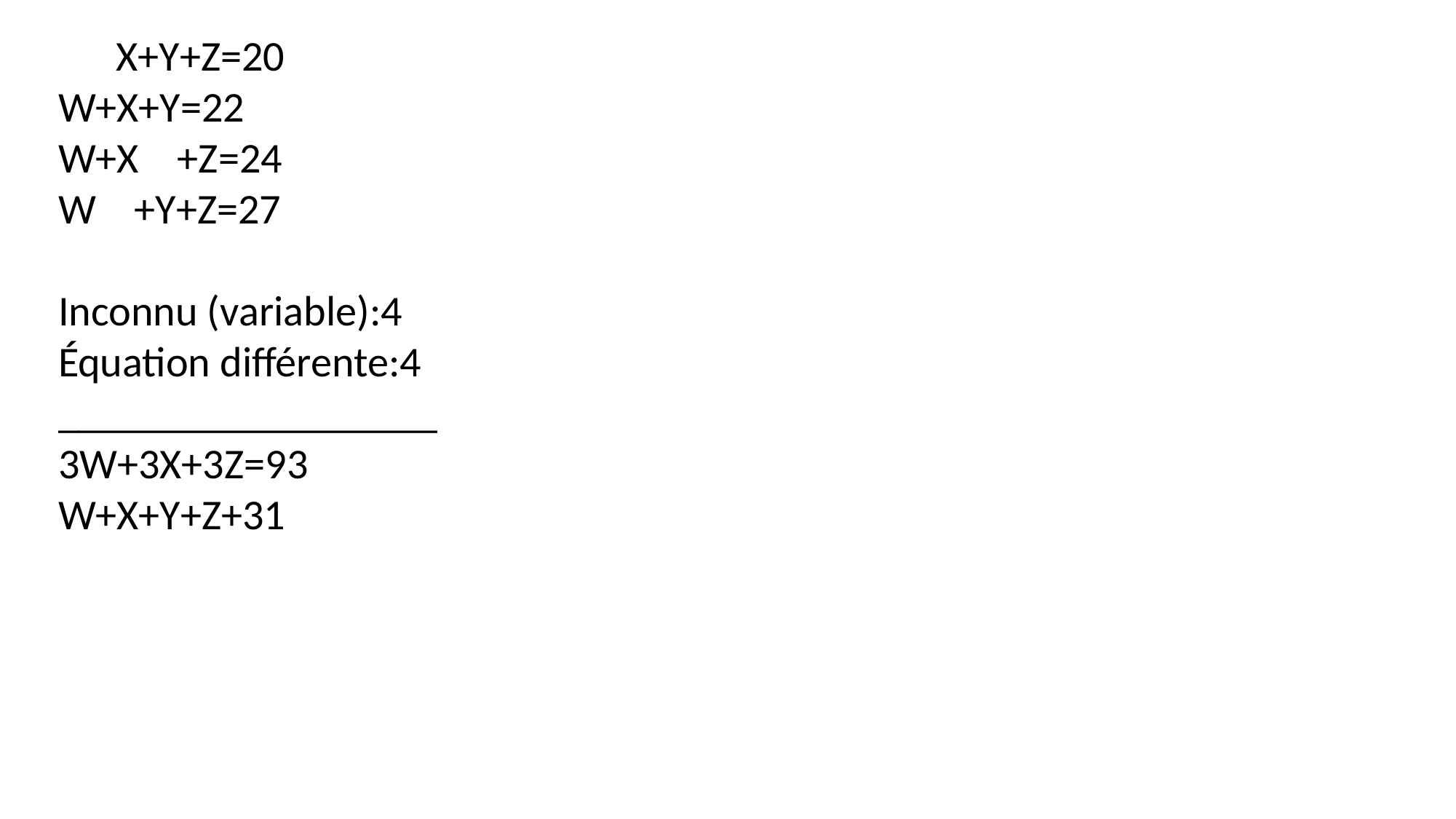

X+Y+Z=20
W+X+Y=22
W+X    +Z=24
W    +Y+Z=27

Inconnu (variable):4
Équation différente:4
__________________
3W+3X+3Z=93
W+X+Y+Z+31